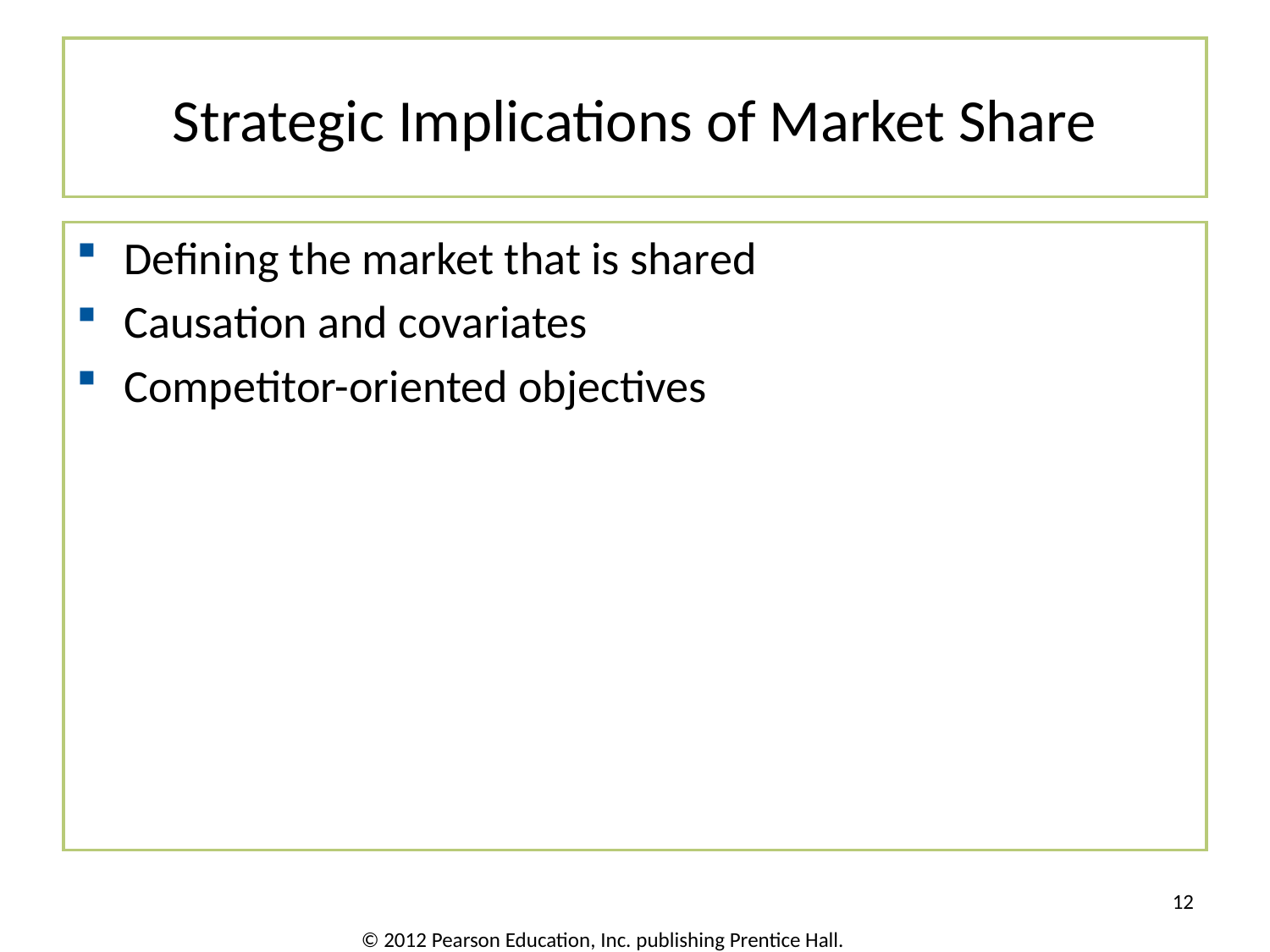

# Strategic Implications of Market Share
Defining the market that is shared
Causation and covariates
Competitor-oriented objectives

12